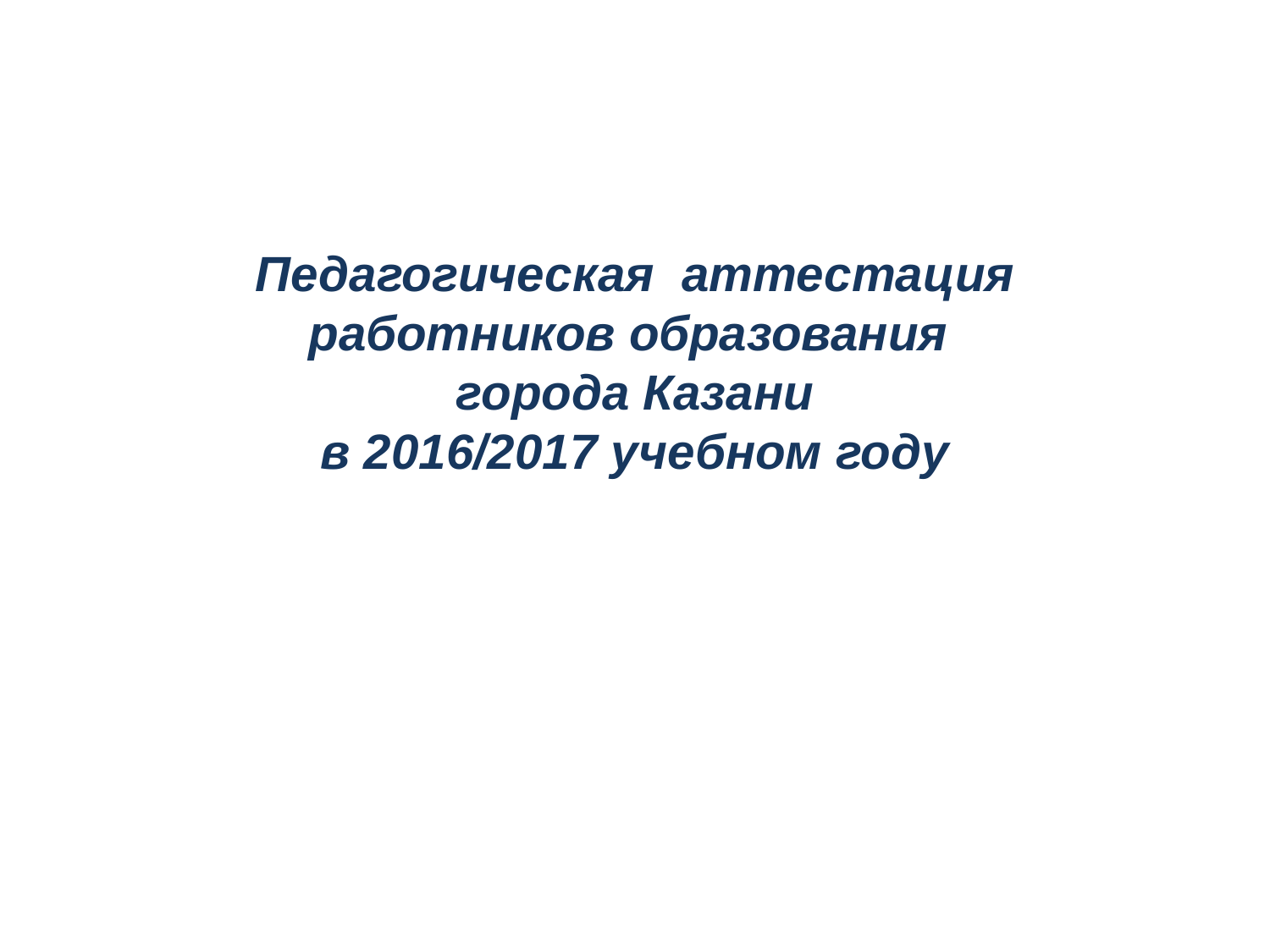

Педагогическая  аттестация работников образования
города Казани
в 2016/2017 учебном году